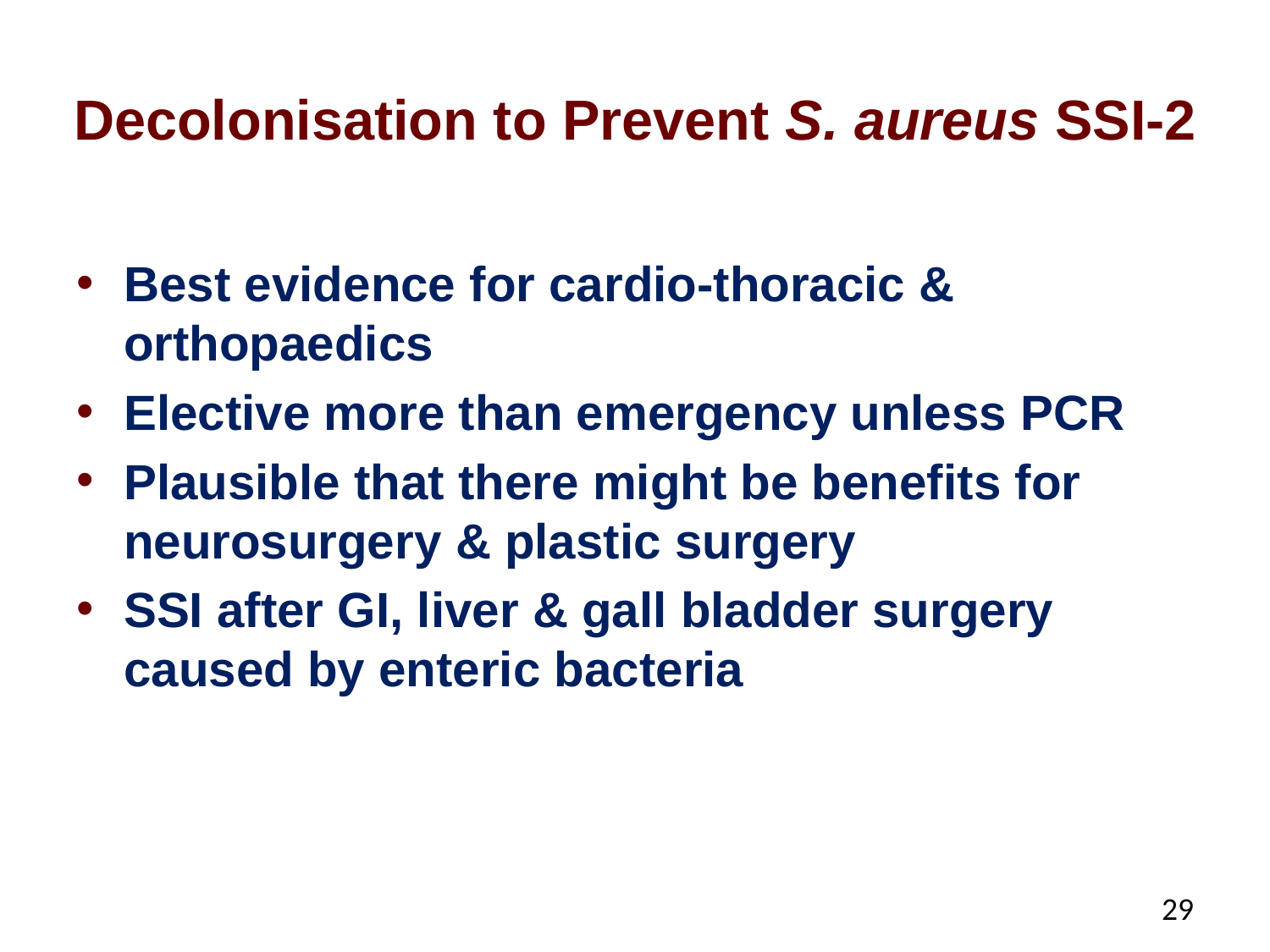

# Decolonisation to Prevent S. aureus SSI-2
Best evidence for cardio-thoracic & orthopaedics
Elective more than emergency unless PCR
Plausible that there might be benefits for neurosurgery & plastic surgery
SSI after GI, liver & gall bladder surgery caused by enteric bacteria
29